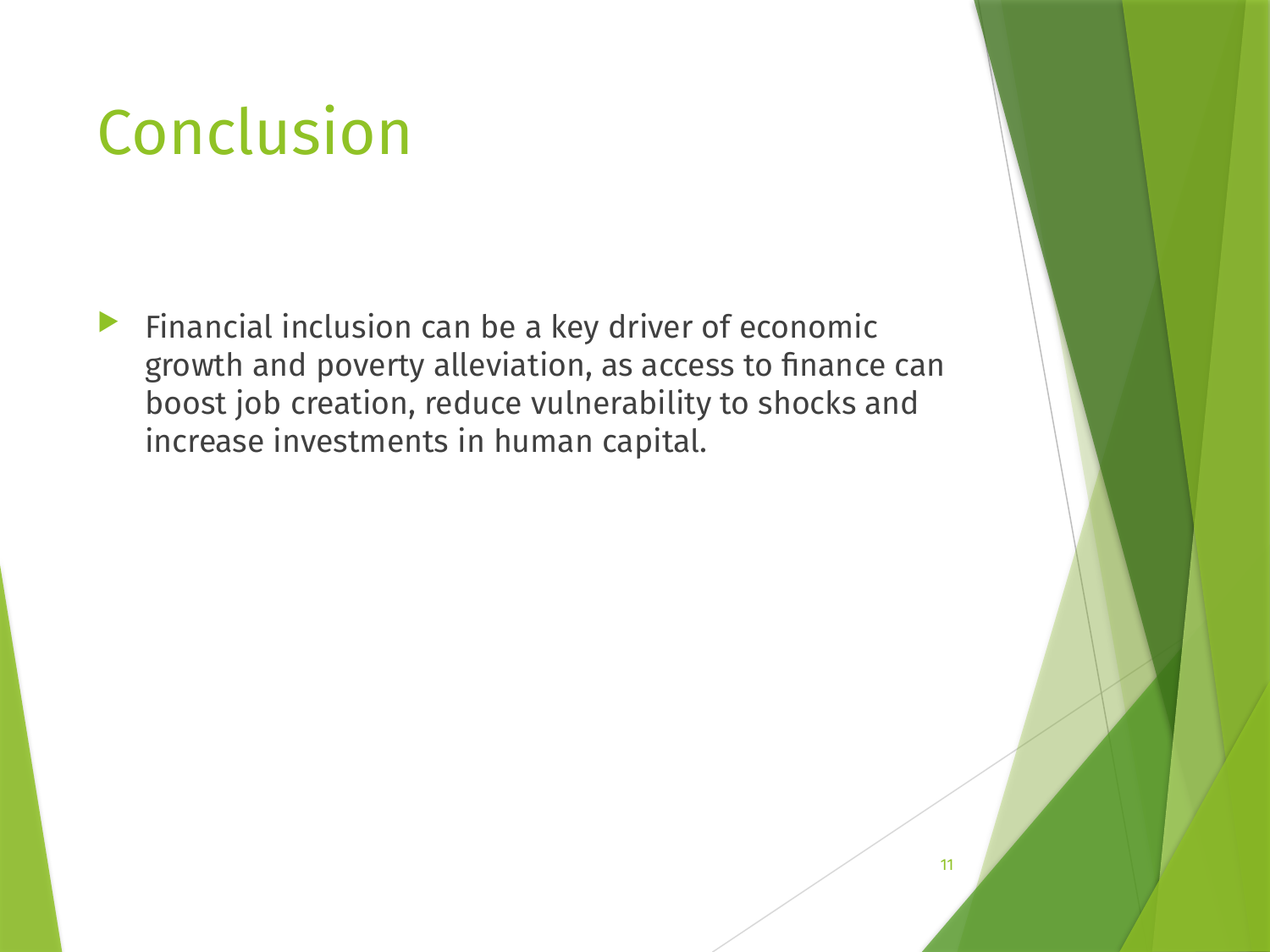

# Conclusion
Financial inclusion can be a key driver of economic growth and poverty alleviation, as access to finance can boost job creation, reduce vulnerability to shocks and increase investments in human capital.

11